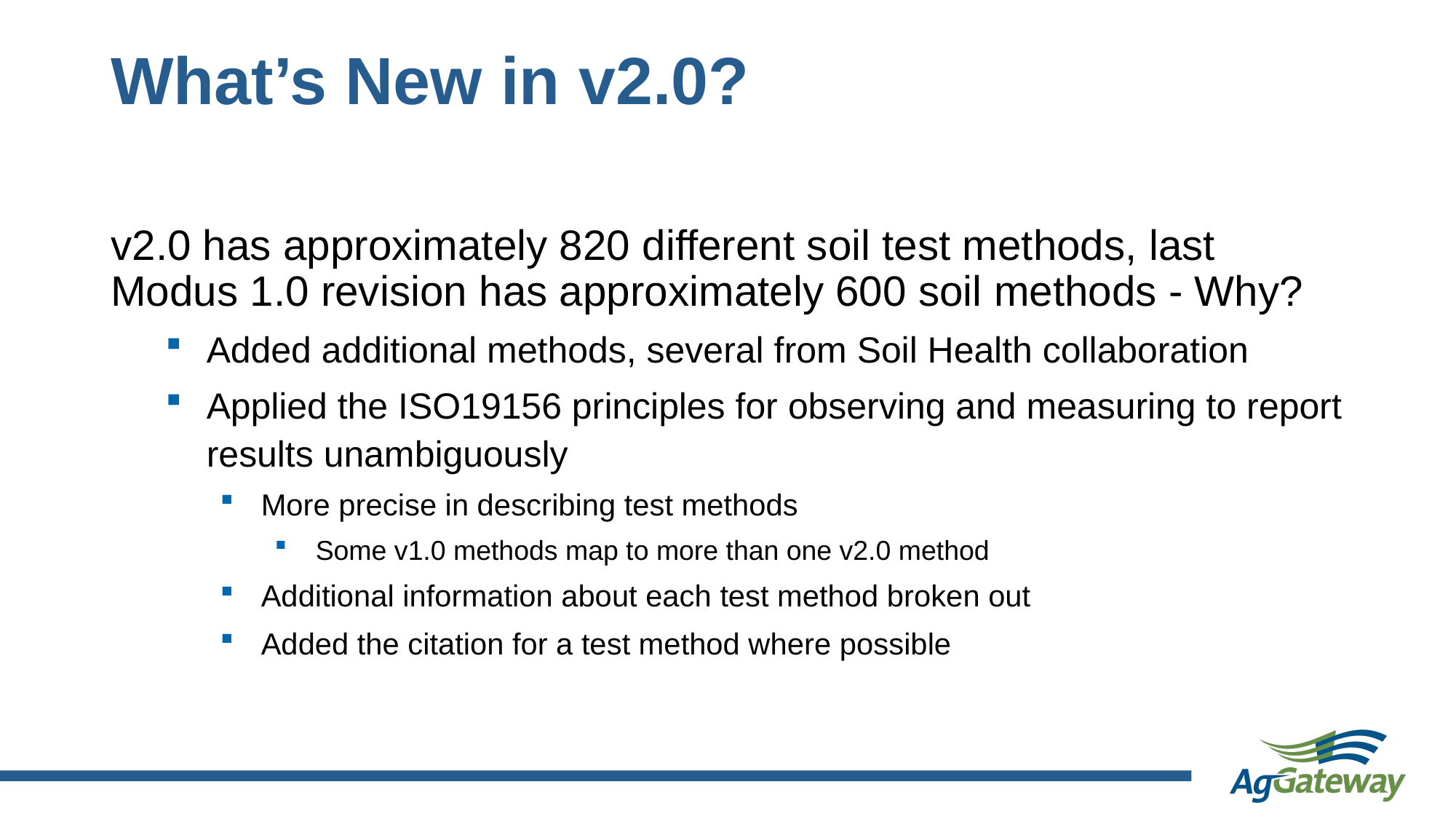

# What’s New in v2.0?
v2.0 has approximately 820 different soil test methods, last Modus 1.0 revision has approximately 600 soil methods - Why?
Added additional methods, several from Soil Health collaboration
Applied the ISO19156 principles for observing and measuring to report results unambiguously
More precise in describing test methods
Some v1.0 methods map to more than one v2.0 method
Additional information about each test method broken out
Added the citation for a test method where possible